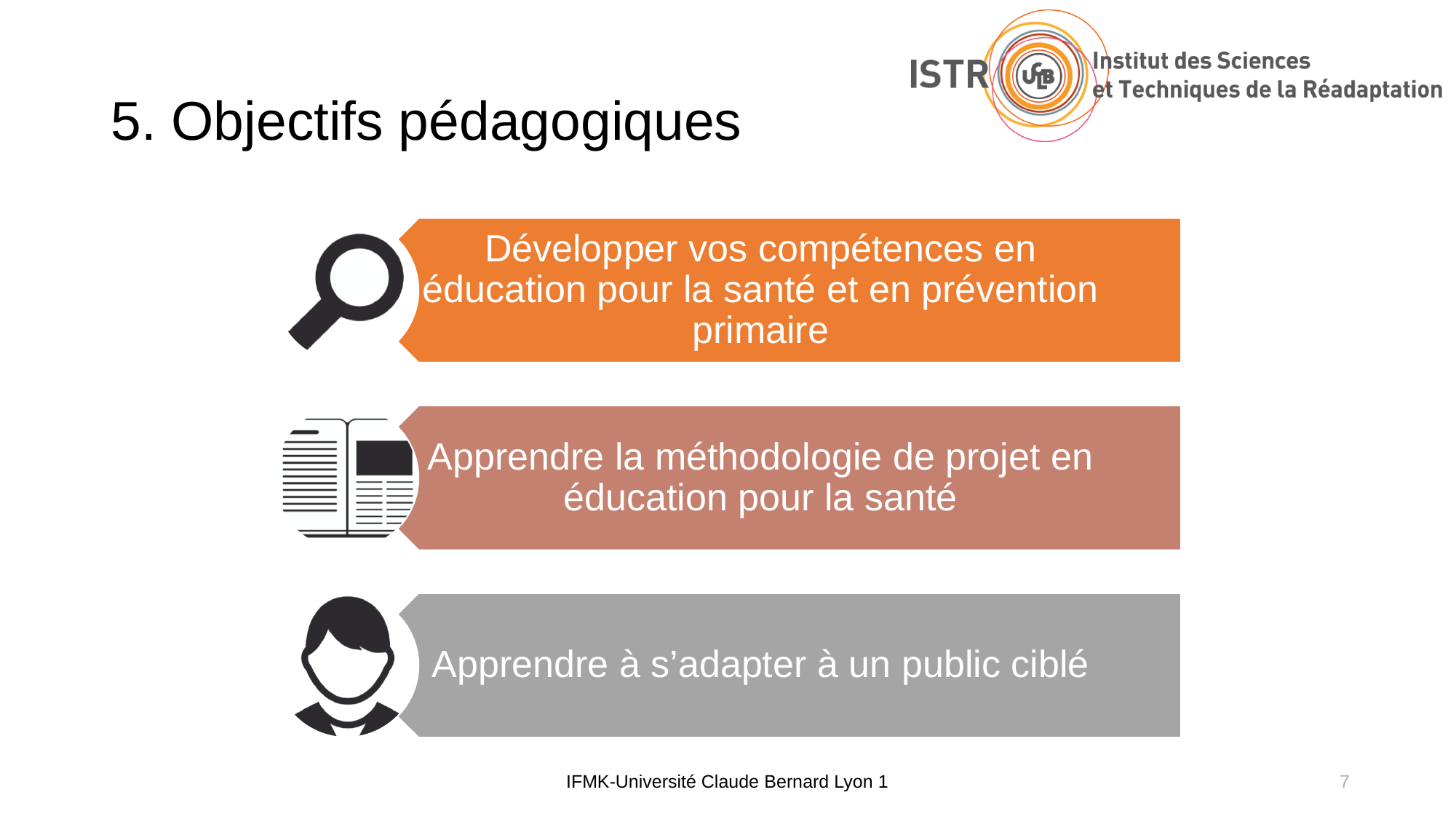

# 5. Objectifs pédagogiques
Développer vos compétences en éducation pour la santé et en prévention primaire
Apprendre la méthodologie de projet en éducation pour la santé
Apprendre à s’adapter à un public ciblé
IFMK-Université Claude Bernard Lyon 1
7